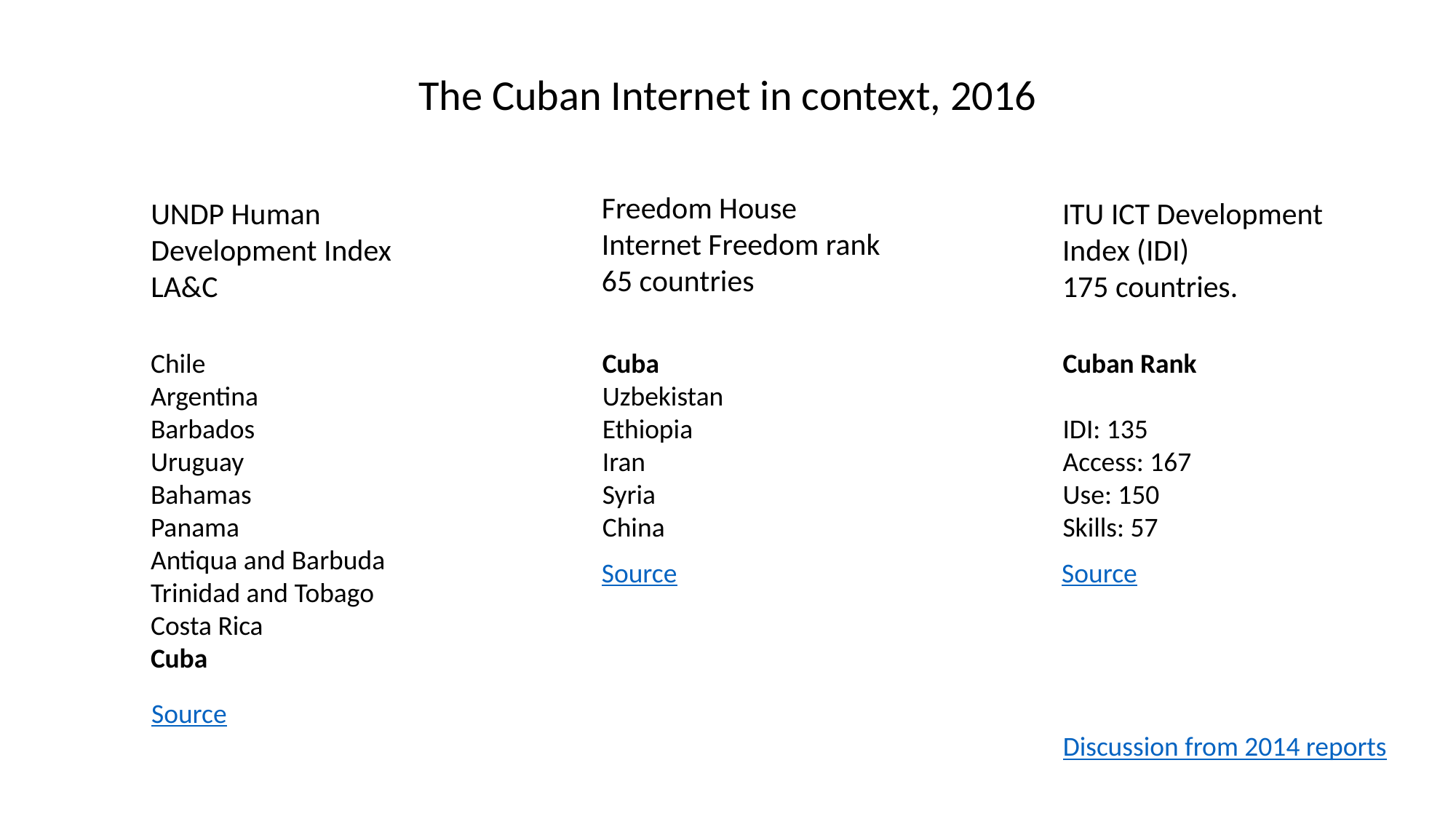

The Cuban Internet in context, 2016
Freedom House Internet Freedom rank
65 countries
UNDP Human Development Index
LA&C
ITU ICT Development Index (IDI)
175 countries.
Chile
Argentina
Barbados
Uruguay
Bahamas
Panama
Antiqua and Barbuda
Trinidad and Tobago
Costa Rica
Cuba
Cuba
Uzbekistan
Ethiopia
Iran
Syria
China
Cuban Rank

IDI: 135
Access: 167
Use: 150
Skills: 57

Source
Source
Source
Discussion from 2014 reports